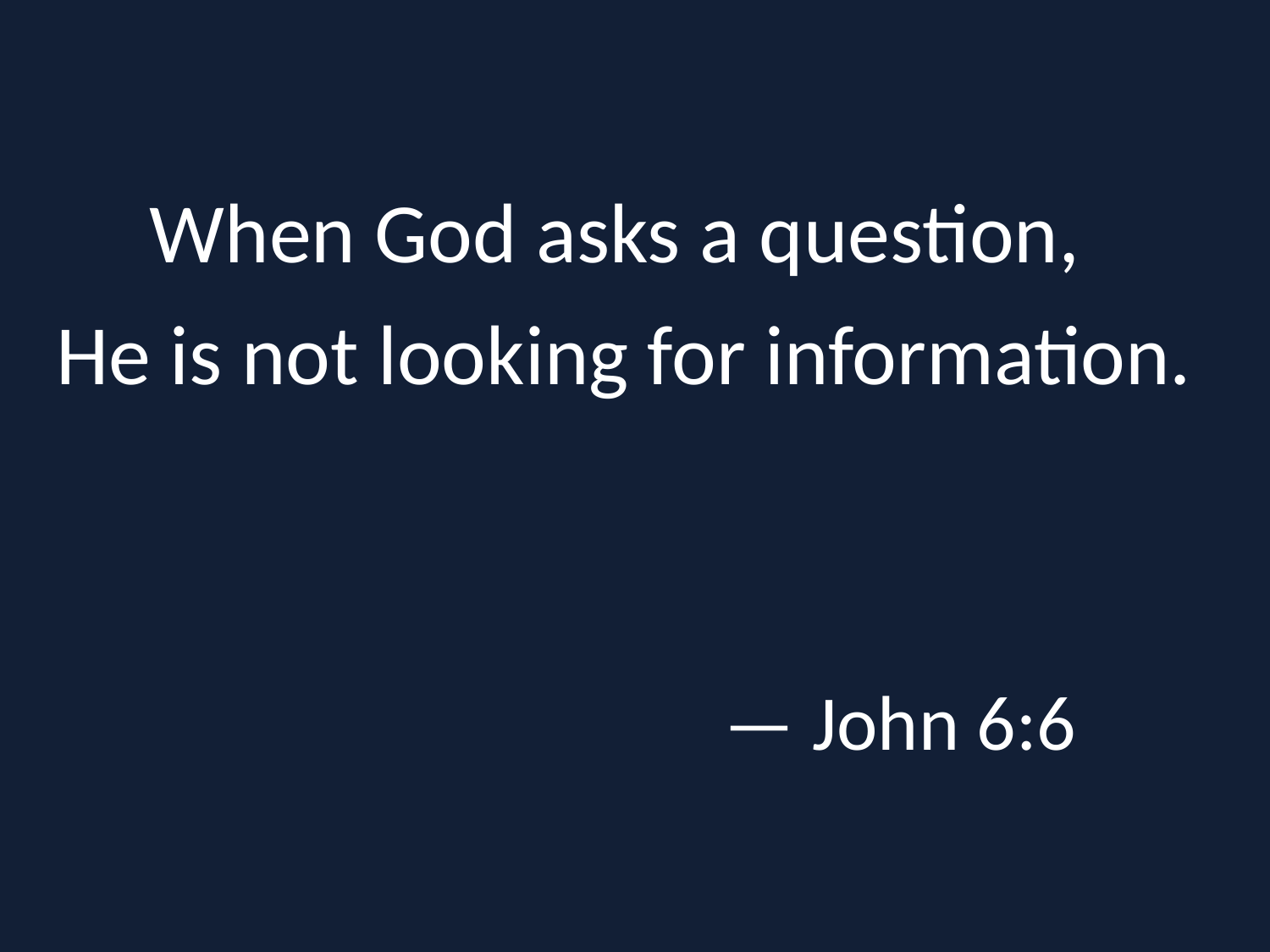

When God asks a question,
He is not looking for information.
 — John 6:6